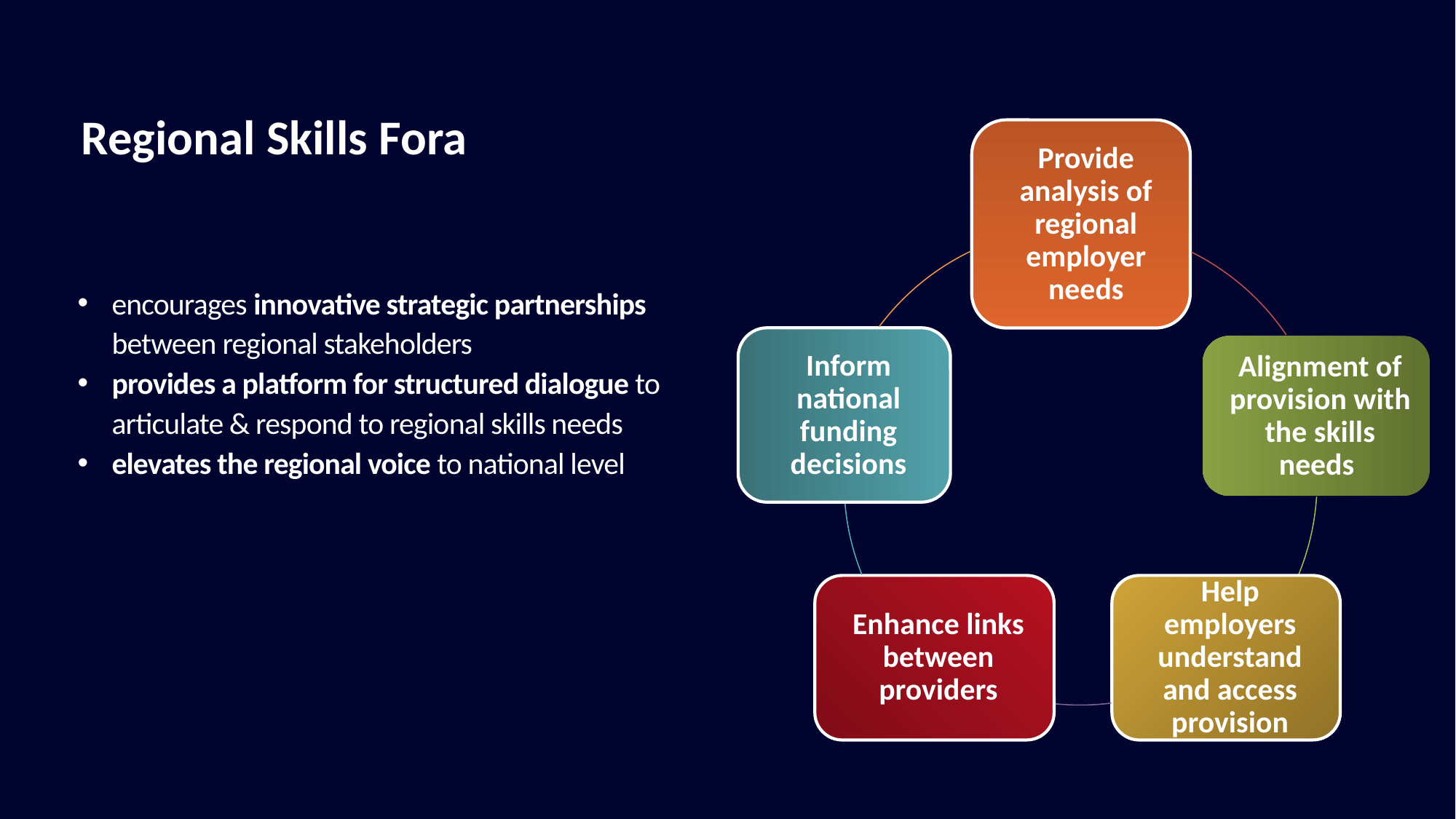

Provide analysis of regional employer needs
Alignment of provision with the skills needs
Help employers understand and access provision
Enhance links between providers
Inform national funding decisions
Regional Skills Fora

encourages innovative strategic partnerships between regional stakeholders
provides a platform for structured dialogue to articulate & respond to regional skills needs
elevates the regional voice to national level